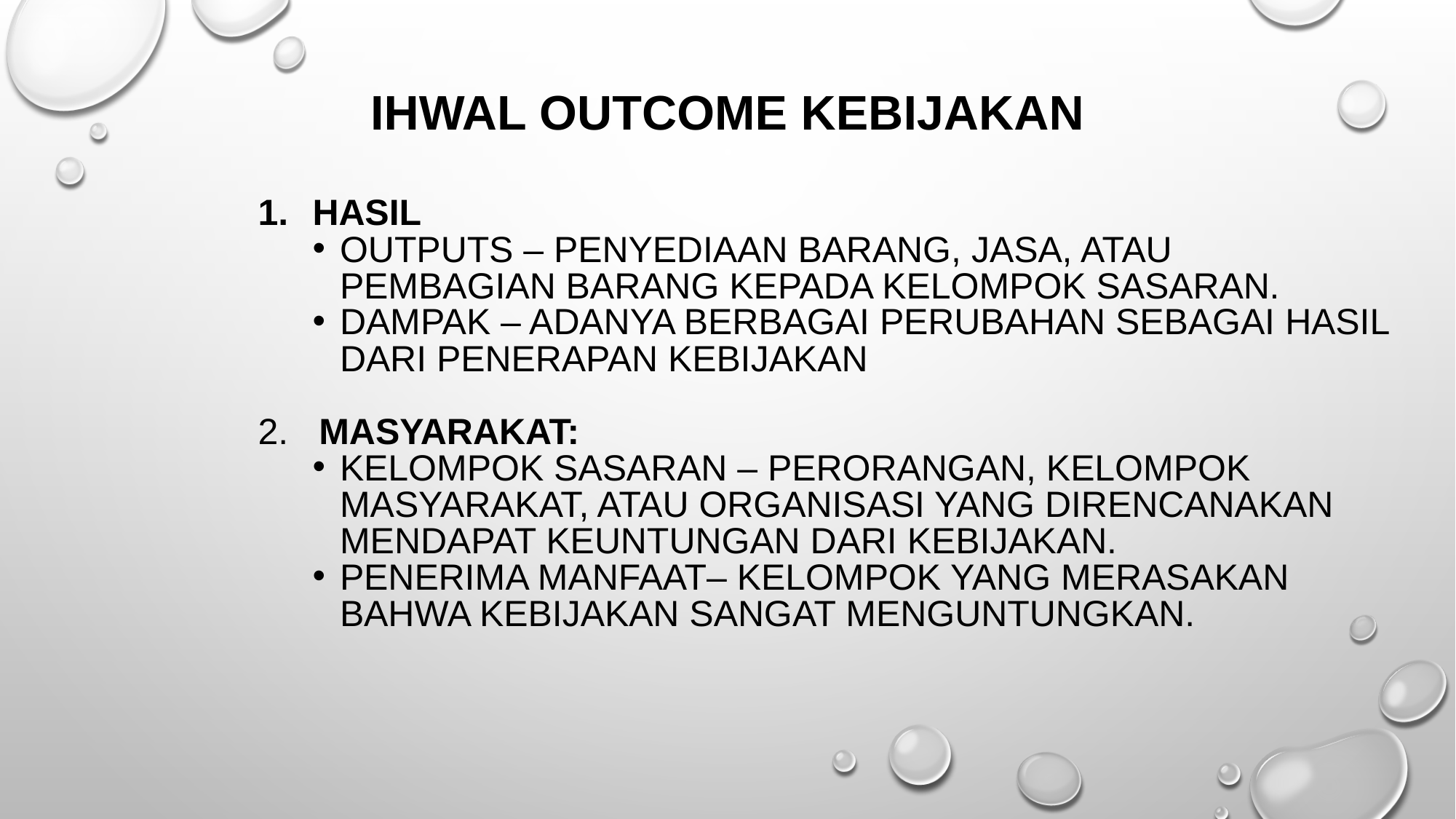

# Ihwal outcome kebijakan
hasil
outputs – penyediaan barang, jasa, atau pembagian barang kepada kelompok sasaran.
dampak – adanya berbagai perubahan sebagai hasil dari penerapan kebijakan

2.   masyarakat:
Kelompok sasaran – perorangan, kelompok masyarakat, atau organisasi yang direncanakan mendapat keuntungan dari kebijakan.
Penerima manfaat– kelompok yang merasakan bahwa kebijakan sangat menguntungkan.